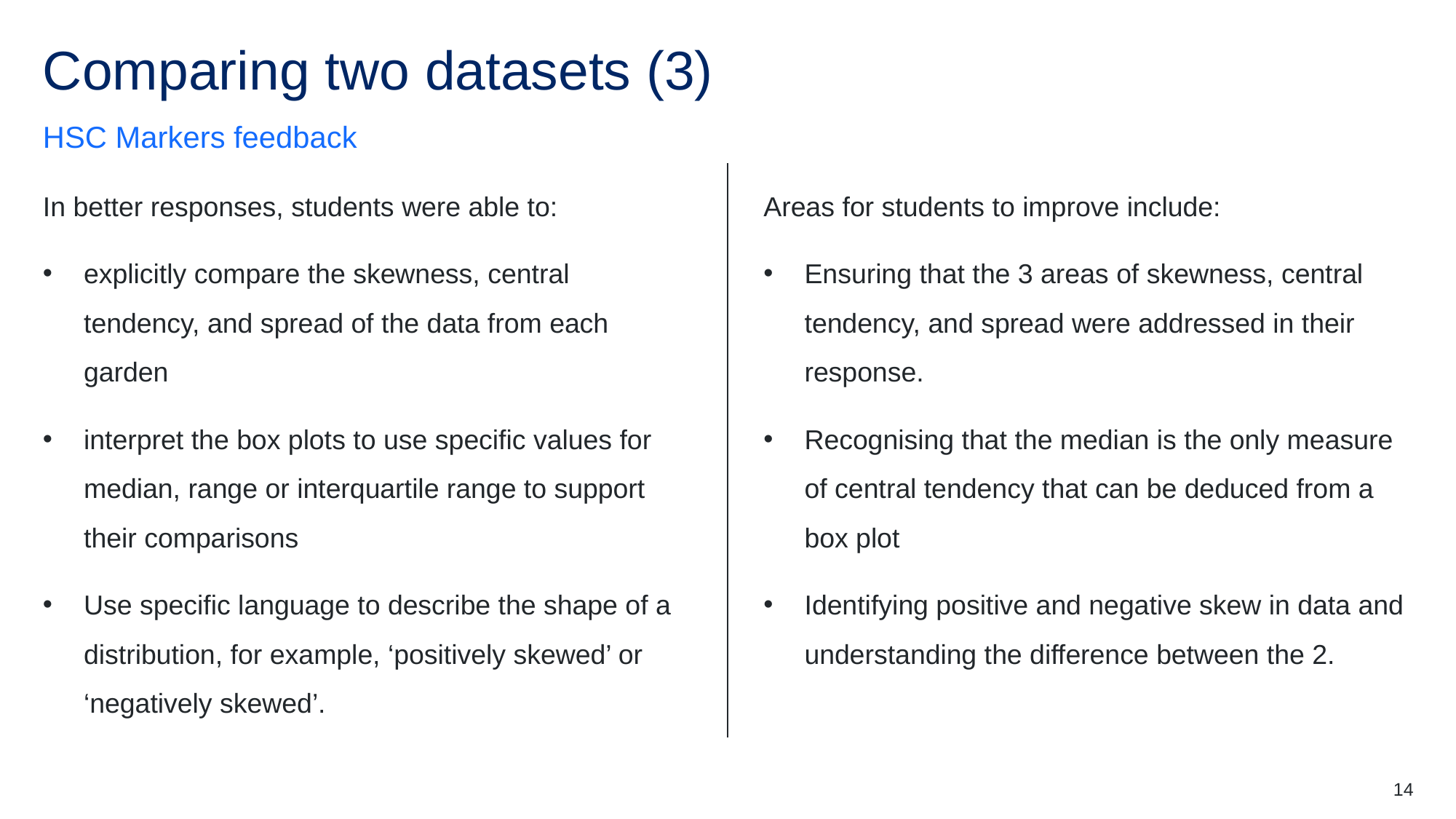

# Comparing two datasets (3)
HSC Markers feedback
In better responses, students were able to:
explicitly compare the skewness, central tendency, and spread of the data from each garden
interpret the box plots to use specific values for median, range or interquartile range to support their comparisons
Use specific language to describe the shape of a distribution, for example, ‘positively skewed’ or ‘negatively skewed’.
Areas for students to improve include:
Ensuring that the 3 areas of skewness, central tendency, and spread were addressed in their response.
Recognising that the median is the only measure of central tendency that can be deduced from a box plot
Identifying positive and negative skew in data and understanding the difference between the 2.
14